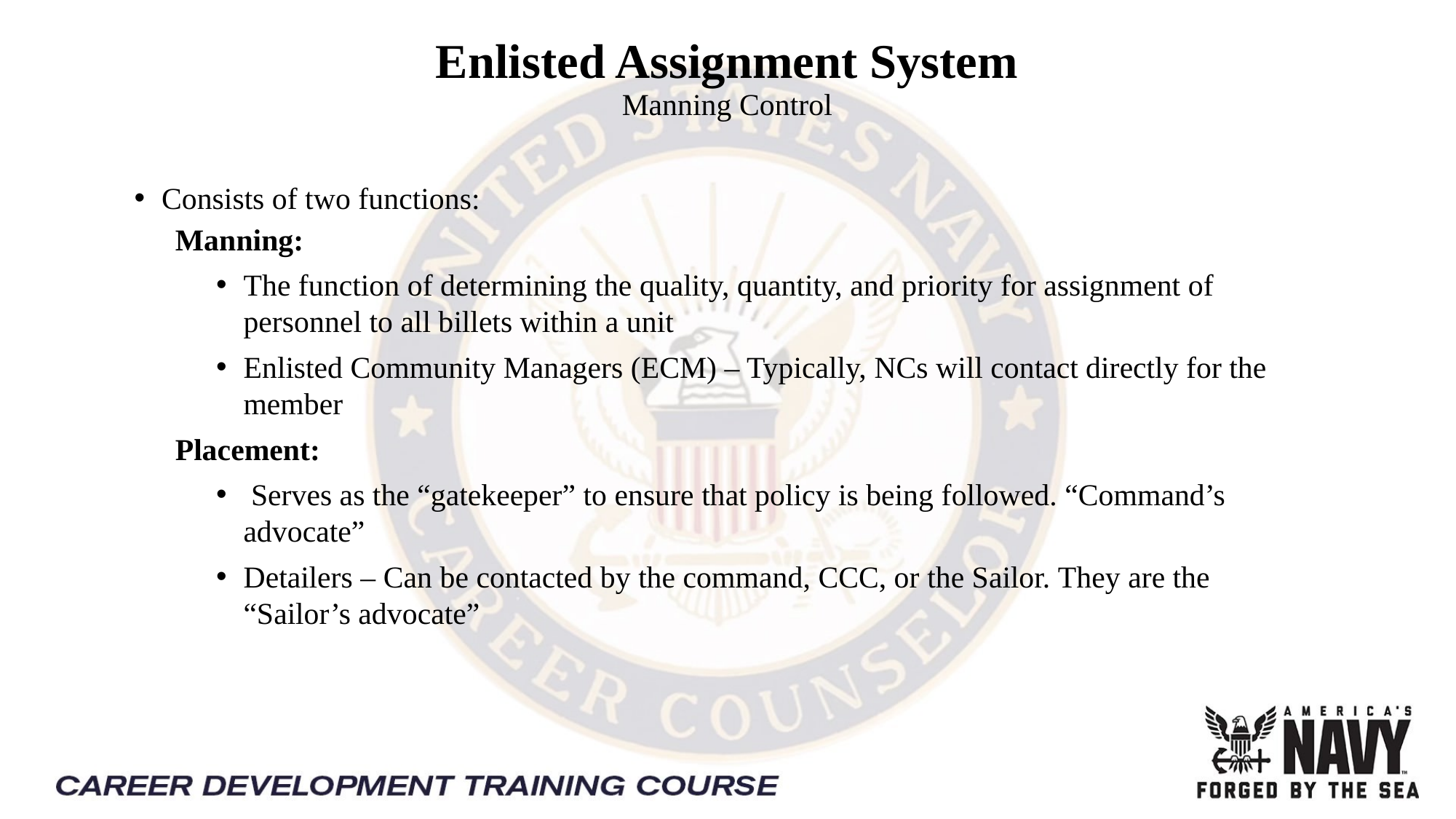

# Enlisted Assignment System Manning Control
Consists of two functions:
Manning:
The function of determining the quality, quantity, and priority for assignment of personnel to all billets within a unit
Enlisted Community Managers (ECM) – Typically, NCs will contact directly for the member
Placement:
 Serves as the “gatekeeper” to ensure that policy is being followed. “Command’s advocate”
Detailers – Can be contacted by the command, CCC, or the Sailor. They are the “Sailor’s advocate”